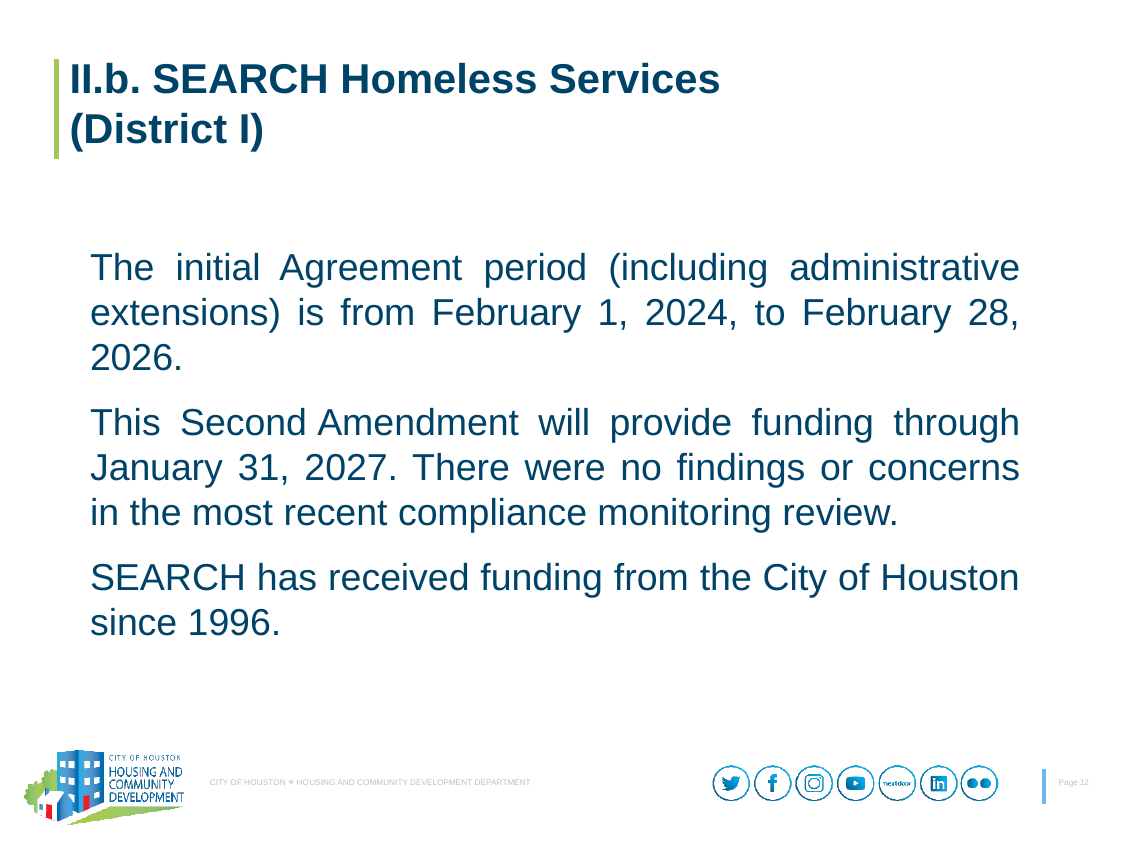

II.b. SEARCH Homeless Services
(District I)

The initial Agreement period (including administrative extensions) is from February 1, 2024, to February 28, 2026.

This Second Amendment will provide funding through January 31, 2027. There were no findings or concerns in the most recent compliance monitoring review.

SEARCH has received funding from the City of Houston since 1996.